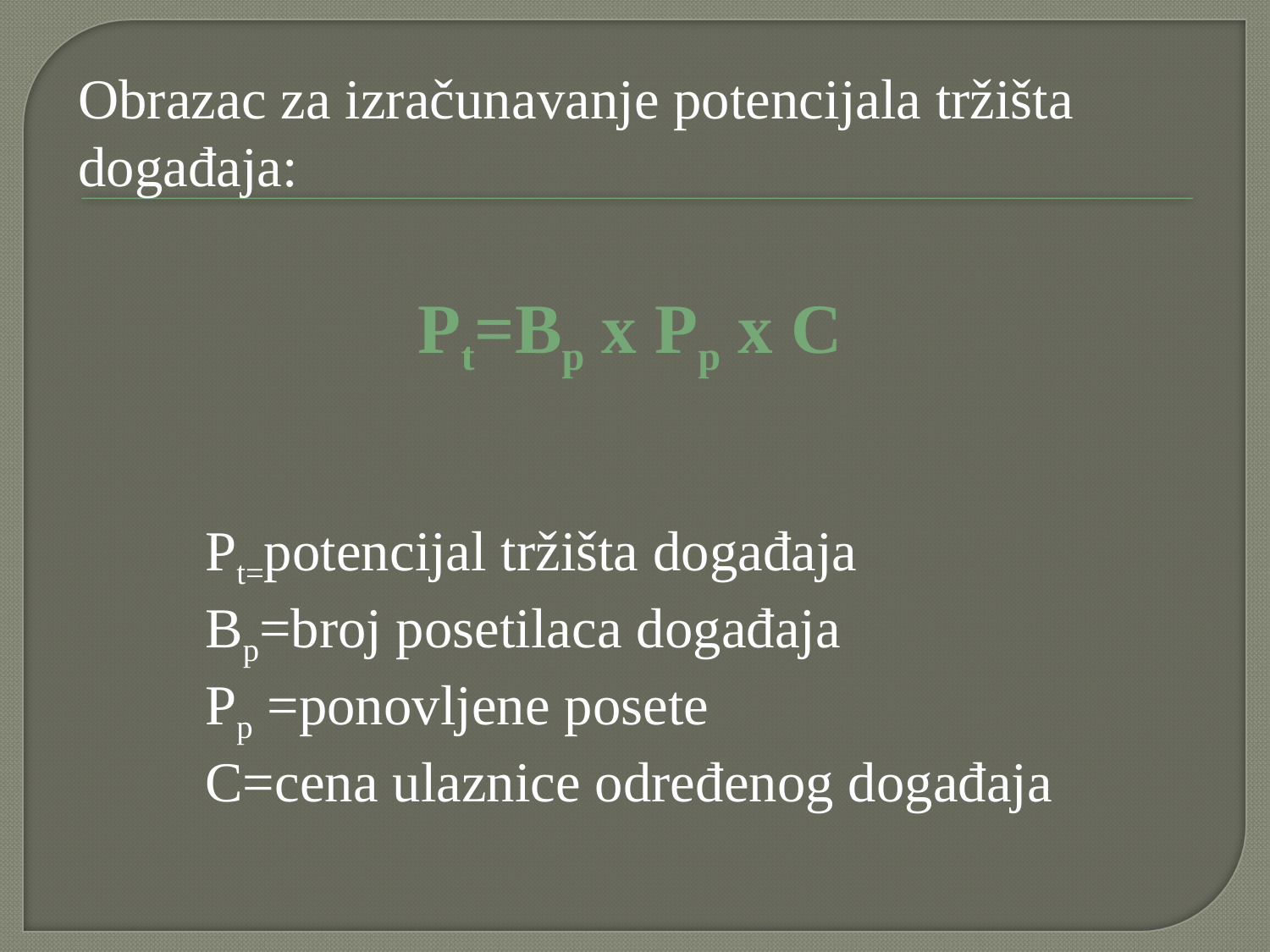

# Obrazac za izračunavanje potencijala tržišta događaja:

Pt=Bp x Pp x C

		Pt=potencijal tržišta događaja
		Bp=broj posetilaca događaja
		Pp =ponovljene posete
		C=cena ulaznice određenog događaja